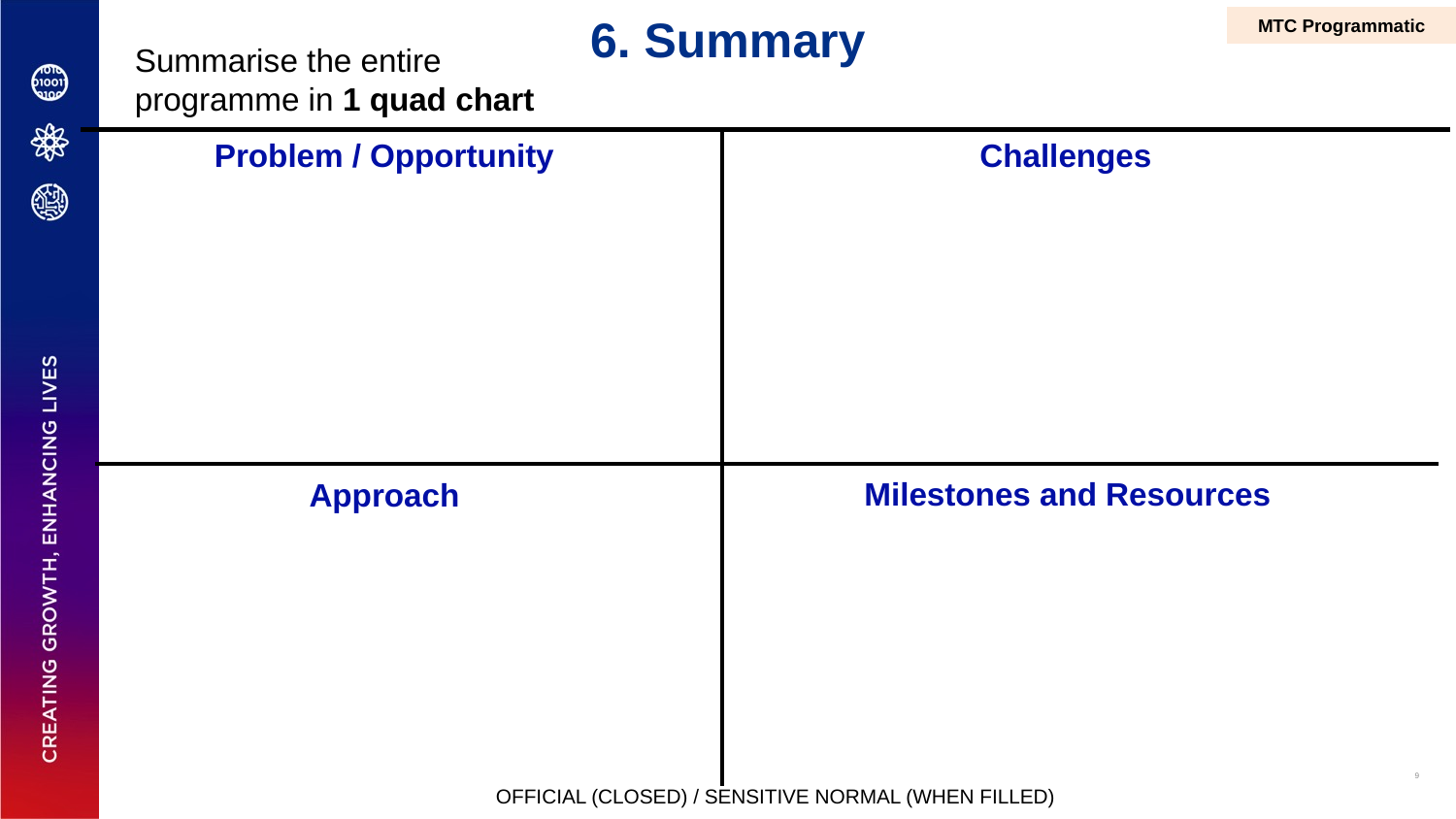

# 6. Summary
MTC Programmatic
Summarise the entire programme in 1 quad chart
Problem / Opportunity
Challenges
Milestones and Resources
Approach
OFFICIAL (CLOSED) / SENSITIVE NORMAL (WHEN FILLED)